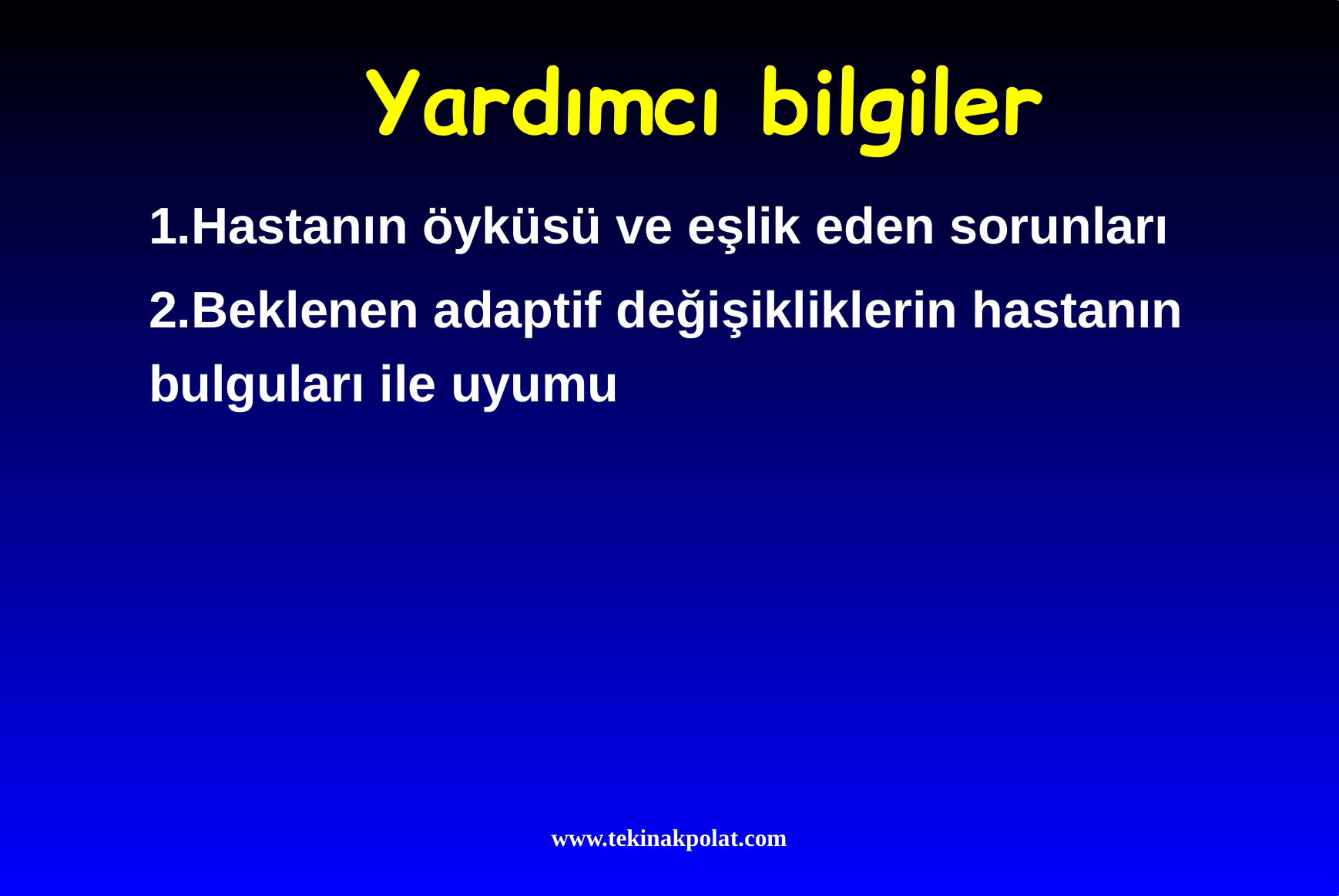

# Yardımcı bilgiler
1.Hastanın öyküsü ve eşlik eden sorunları
2.Beklenen adaptif değişikliklerin hastanın bulguları ile uyumu

www.tekinakpolat.com